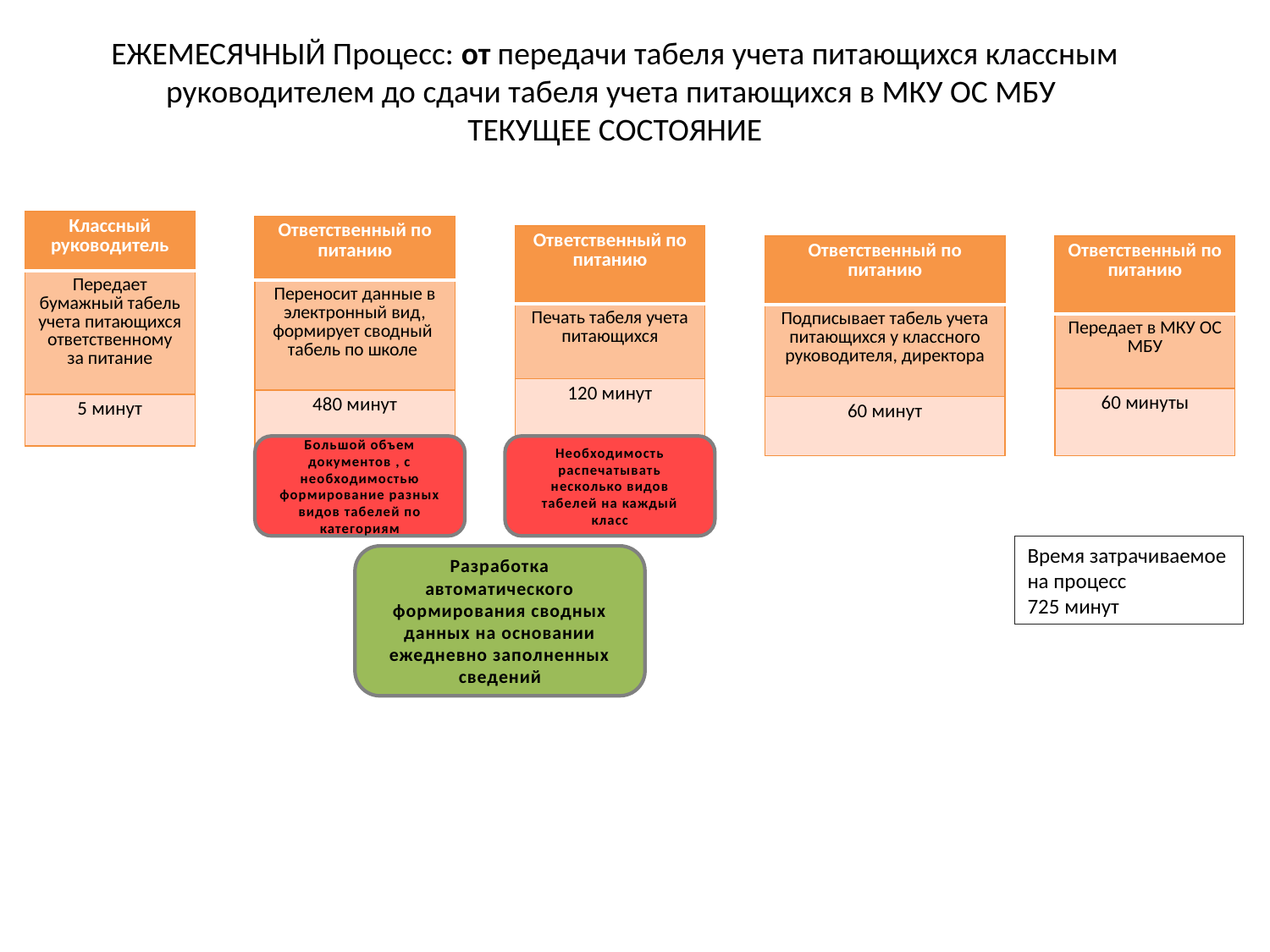

ЕЖЕМЕСЯЧНЫЙ Процесс: от передачи табеля учета питающихся классным руководителем до сдачи табеля учета питающихся в МКУ ОС МБУ
ТЕКУЩЕЕ СОСТОЯНИЕ
| Классный руководитель |
| --- |
| Передает бумажный табель учета питающихся ответственному за питание |
| 5 минут |
| Ответственный по питанию |
| --- |
| Переносит данные в электронный вид, формирует сводный табель по школе |
| 480 минут |
| Ответственный по питанию |
| --- |
| Печать табеля учета питающихся |
| 120 минут |
| Ответственный по питанию |
| --- |
| Подписывает табель учета питающихся у классного руководителя, директора |
| 60 минут |
| Ответственный по питанию |
| --- |
| Передает в МКУ ОС МБУ |
| 60 минуты |
Большой объем документов , с необходимостью формирование разных видов табелей по категориям
Необходимость распечатывать несколько видов табелей на каждый класс
Время затрачиваемое на процесс
725 минут
Разработка автоматического формирования сводных данных на основании ежедневно заполненных сведений